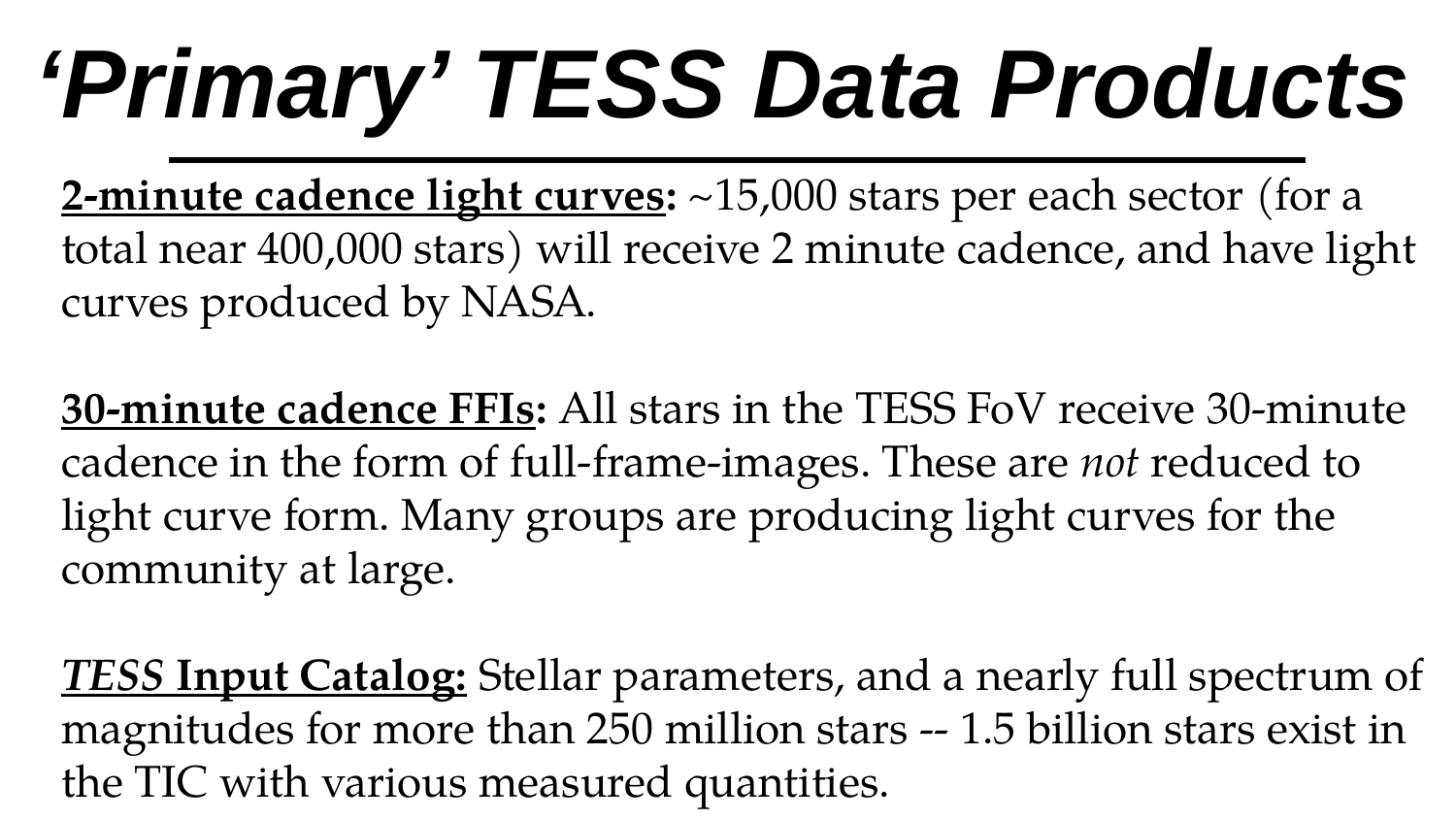

‘Primary’ TESS Data Products
2-minute cadence light curves: ~15,000 stars per each sector (for a total near 400,000 stars) will receive 2 minute cadence, and have light curves produced by NASA.

30-minute cadence FFIs: All stars in the TESS FoV receive 30-minute cadence in the form of full-frame-images. These are not reduced to light curve form. Many groups are producing light curves for the community at large.

TESS Input Catalog: Stellar parameters, and a nearly full spectrum of magnitudes for more than 250 million stars -- 1.5 billion stars exist in the TIC with various measured quantities.